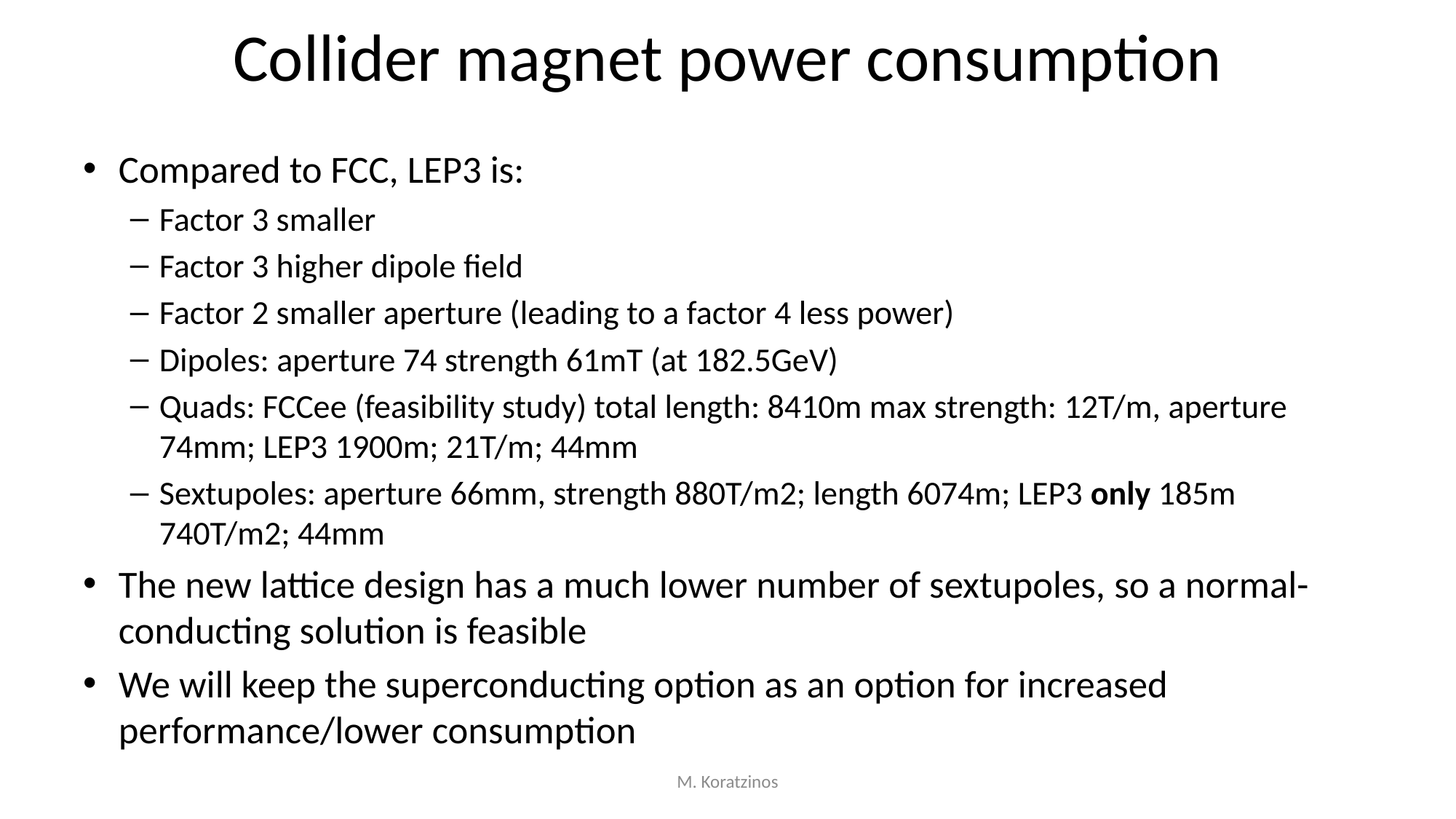

# Collider magnet power consumption
Compared to FCC, LEP3 is:
Factor 3 smaller
Factor 3 higher dipole field
Factor 2 smaller aperture (leading to a factor 4 less power)
Dipoles: aperture 74 strength 61mT (at 182.5GeV)
Quads: FCCee (feasibility study) total length: 8410m max strength: 12T/m, aperture 74mm; LEP3 1900m; 21T/m; 44mm
Sextupoles: aperture 66mm, strength 880T/m2; length 6074m; LEP3 only 185m 740T/m2; 44mm
The new lattice design has a much lower number of sextupoles, so a normal-conducting solution is feasible
We will keep the superconducting option as an option for increased performance/lower consumption

M. Koratzinos